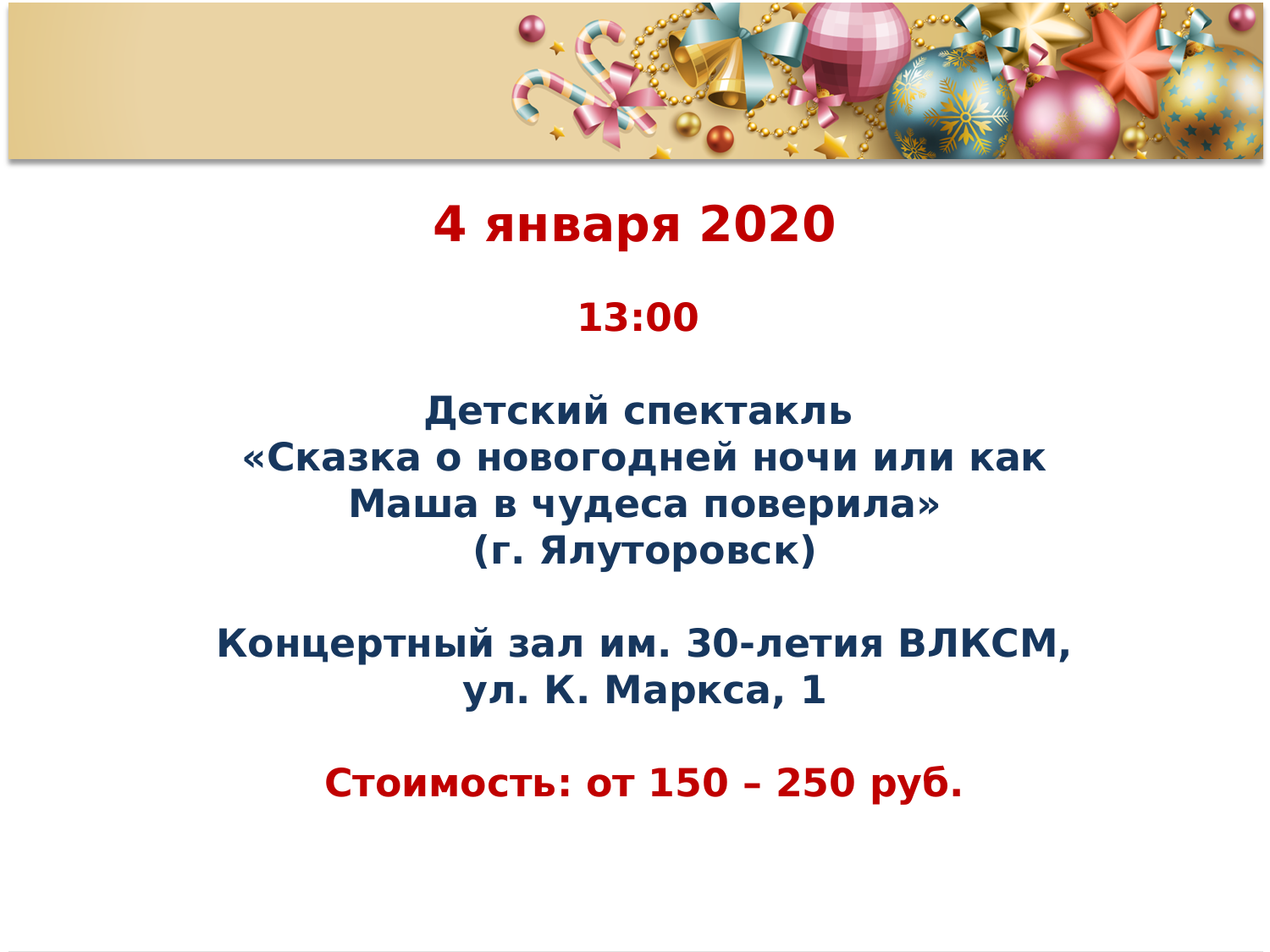

4 января 2020
13:00

Детский спектакль
«Сказка о новогодней ночи или как Маша в чудеса поверила»
(г. Ялуторовск)

Концертный зал им. 30-летия ВЛКСМ, ул. К. Маркса, 1

Стоимость: от 150 – 250 руб.